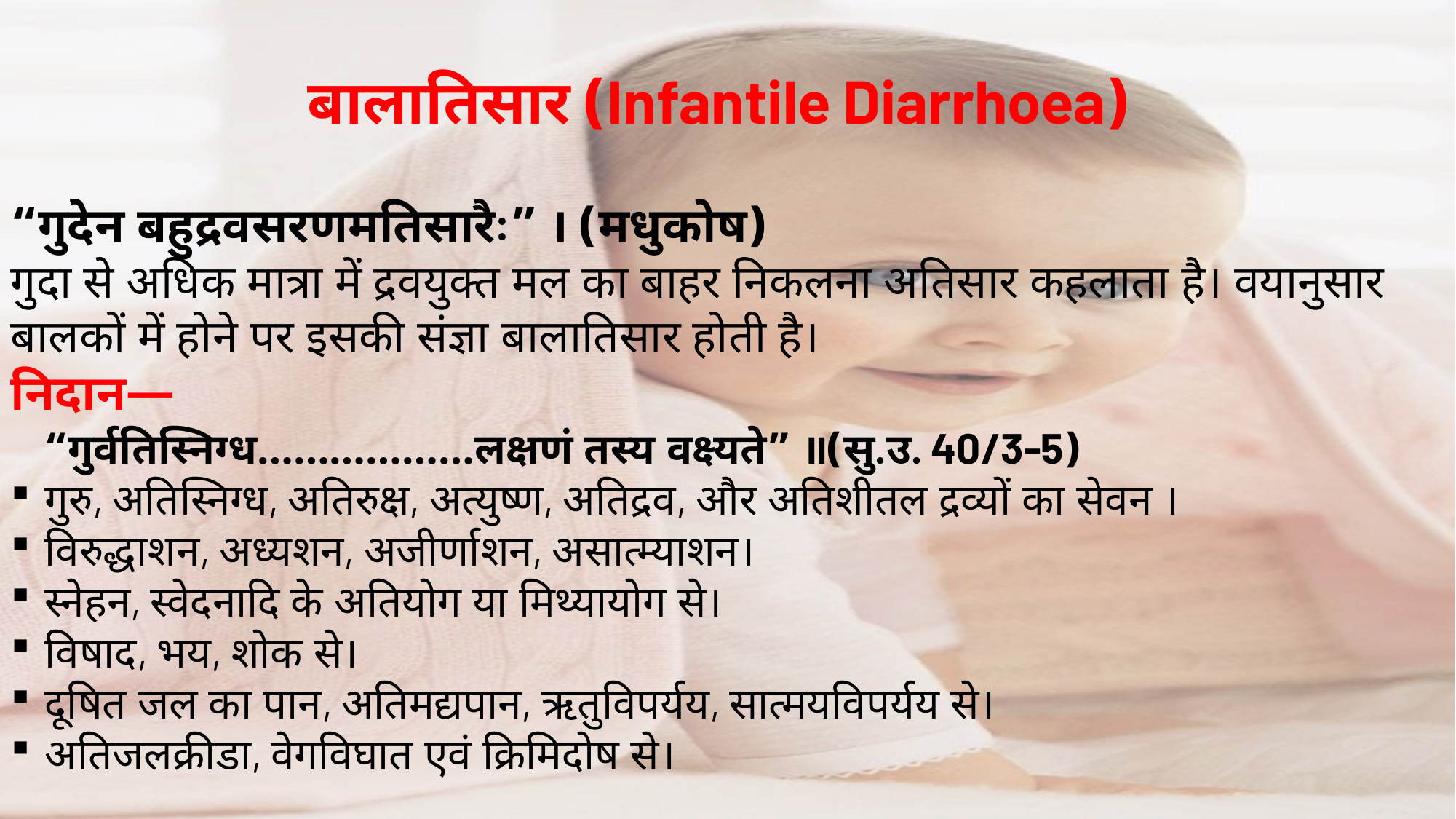

बालातिसार (Infantile Diarrhoea)

“गुदेन बहुद्रवसरणमतिसारैः” । (मधुकोष)
गुदा से अधिक मात्रा में द्रवयुक्त मल का बाहर निकलना अतिसार कहलाता है। वयानुसार बालकों में होने पर इसकी संज्ञा बालातिसार होती है।
निदान—

   “गुर्वतिस्निग्ध………………लक्षणं तस्य वक्ष्यते” ॥(सु.उ. 40/3-5)
गुरु, अतिस्निग्ध, अतिरुक्ष, अत्युष्ण, अतिद्रव, और अतिशीतल द्रव्यों का सेवन ।
विरुद्धाशन, अध्यशन, अजीर्णाशन, असात्म्याशन।
स्नेहन, स्वेदनादि के अतियोग या मिथ्यायोग से।
विषाद, भय, शोक से।
दूषित जल का पान, अतिमद्यपान, ऋतुविपर्यय, सात्मयविपर्यय से।
अतिजलक्रीडा, वेगविघात एवं क्रिमिदोष से।